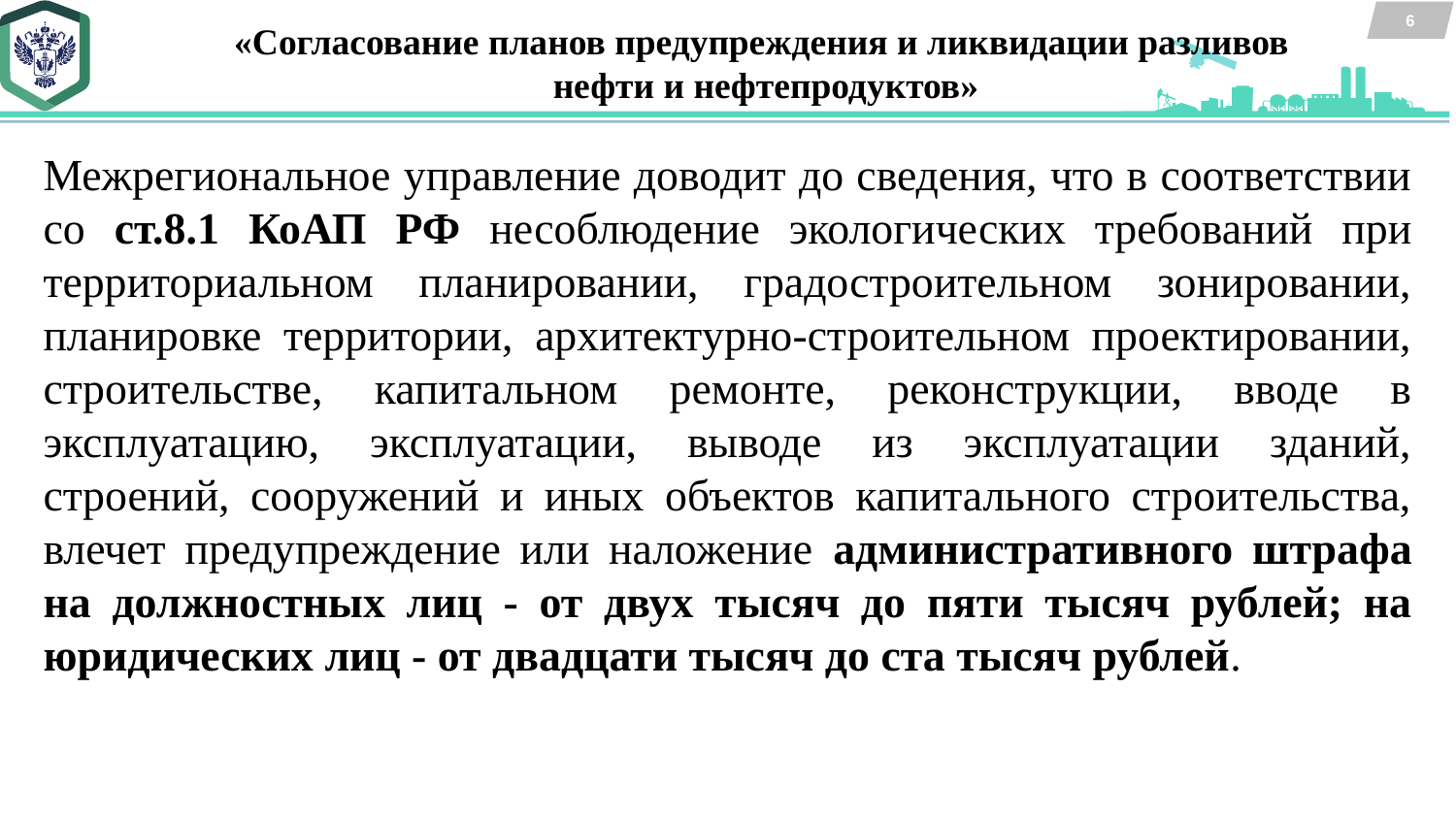

6
«Согласование планов предупреждения и ликвидации разливов
 нефти и нефтепродуктов»

Межрегиональное управление доводит до сведения, что в соответствии со ст.8.1 КоАП РФ несоблюдение экологических требований при территориальном планировании, градостроительном зонировании, планировке территории, архитектурно-строительном проектировании, строительстве, капитальном ремонте, реконструкции, вводе в эксплуатацию, эксплуатации, выводе из эксплуатации зданий, строений, сооружений и иных объектов капитального строительства, влечет предупреждение или наложение административного штрафа на должностных лиц - от двух тысяч до пяти тысяч рублей; на юридических лиц - от двадцати тысяч до ста тысяч рублей.

Планирование контрольно-надзорной деятельности (КНД)